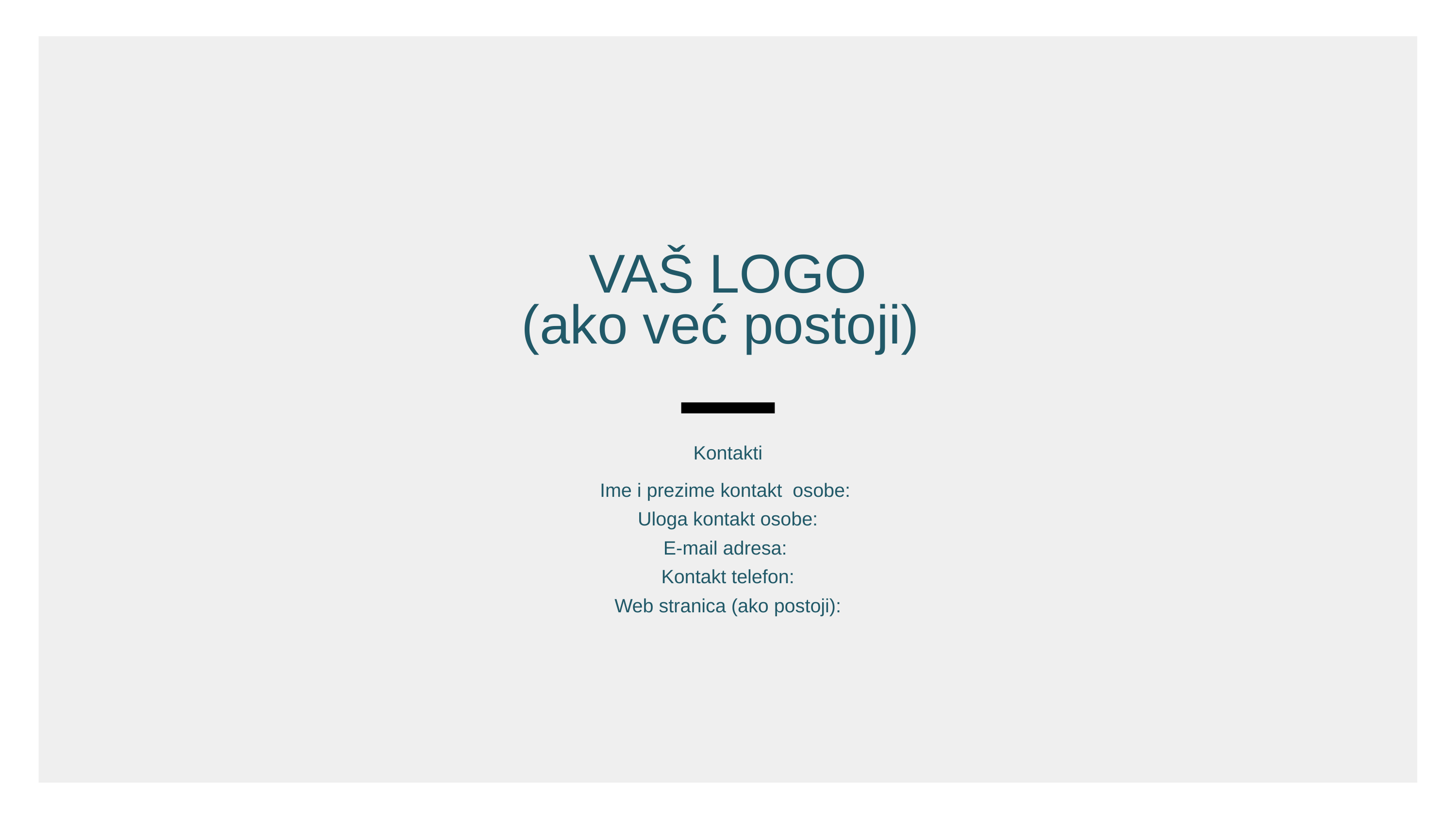

VAŠ LOGO

(ako već postoji)

Kontakti
Ime i prezime kontakt  osobe:
Uloga kontakt osobe:
E-mail adresa:
Kontakt telefon:
Web stranica (ako postoji):